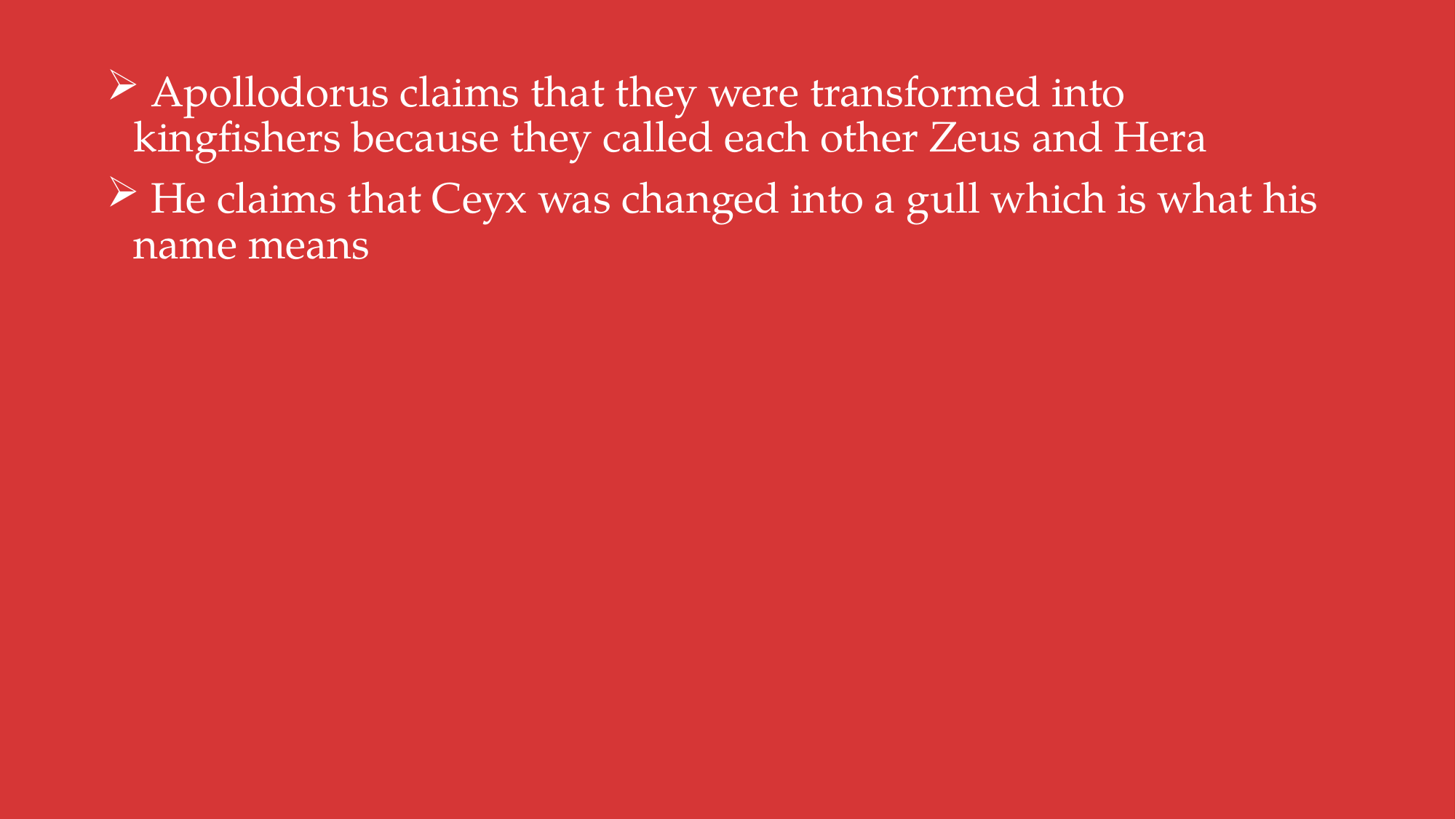

Apollodorus claims that they were transformed into kingfishers because they called each other Zeus and Hera
 He claims that Ceyx was changed into a gull which is what his name means